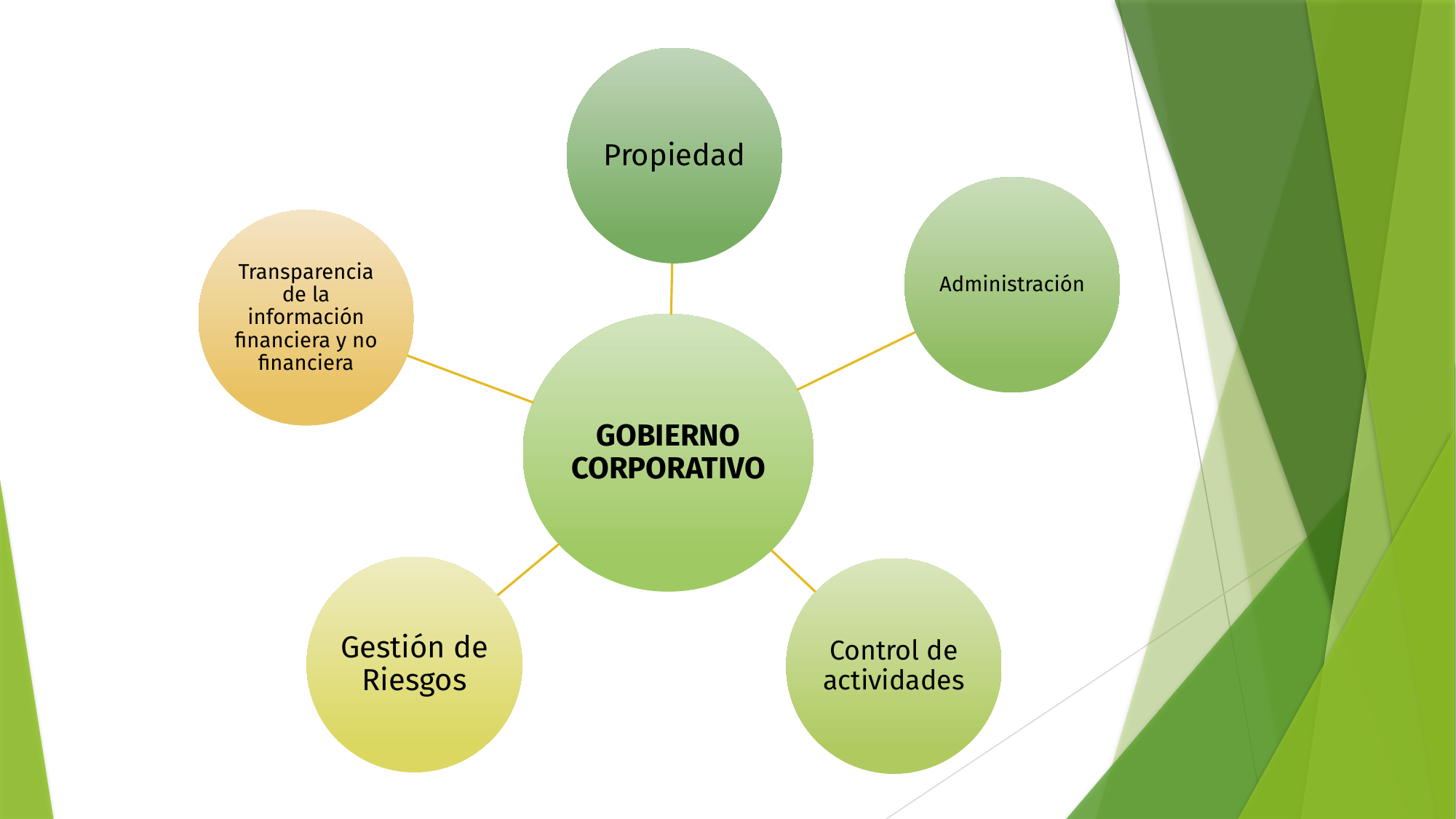

GOBIERNO CORPORATIVO

Propiedad

Administración

Control de actividades

Gestión de Riesgos

Transparencia de la información financiera y no financiera